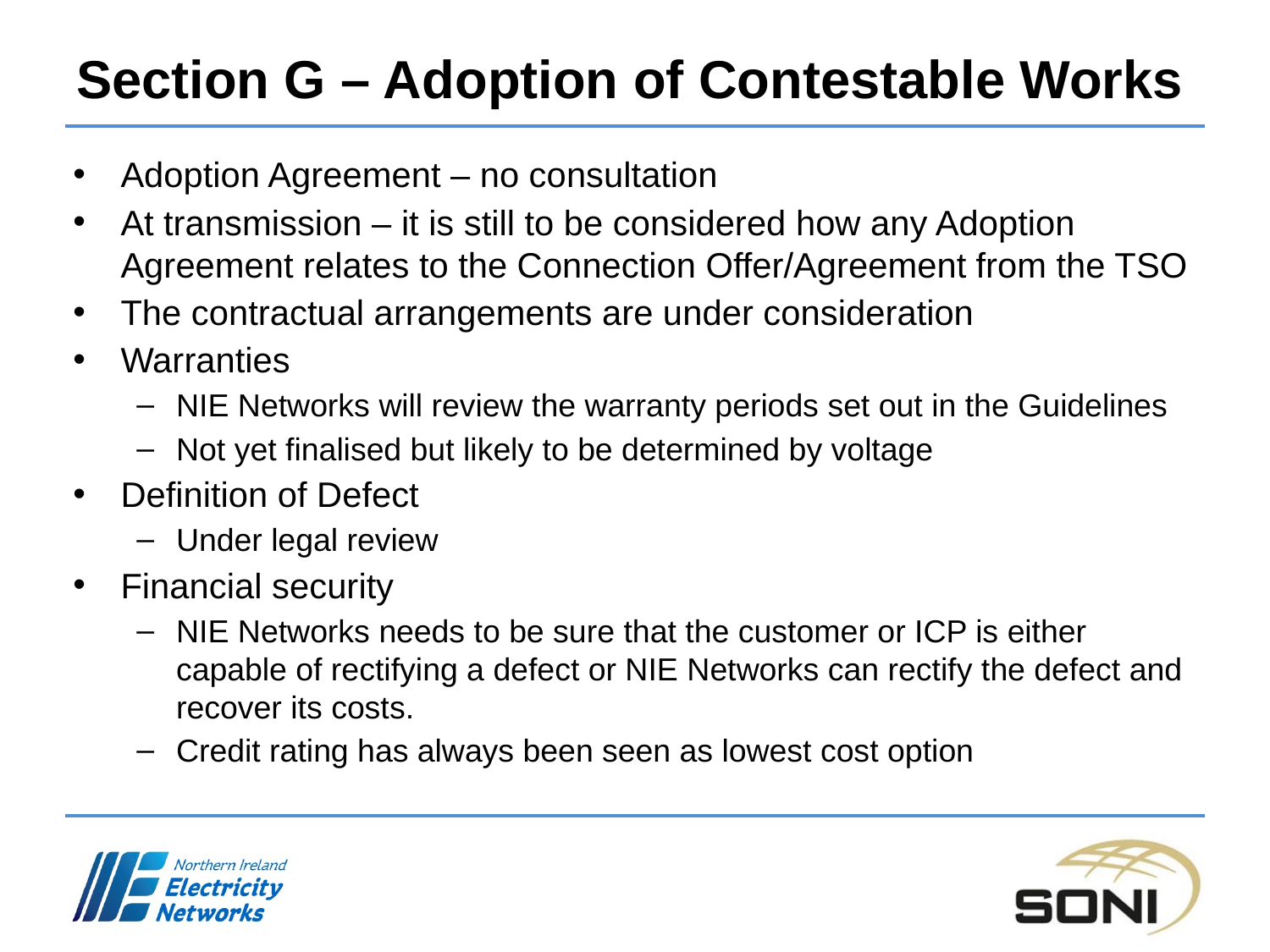

# Section G – Adoption of Contestable Works
Adoption Agreement – no consultation
At transmission – it is still to be considered how any Adoption Agreement relates to the Connection Offer/Agreement from the TSO
The contractual arrangements are under consideration
Warranties
NIE Networks will review the warranty periods set out in the Guidelines
Not yet finalised but likely to be determined by voltage
Definition of Defect
Under legal review
Financial security
NIE Networks needs to be sure that the customer or ICP is either capable of rectifying a defect or NIE Networks can rectify the defect and recover its costs.
Credit rating has always been seen as lowest cost option